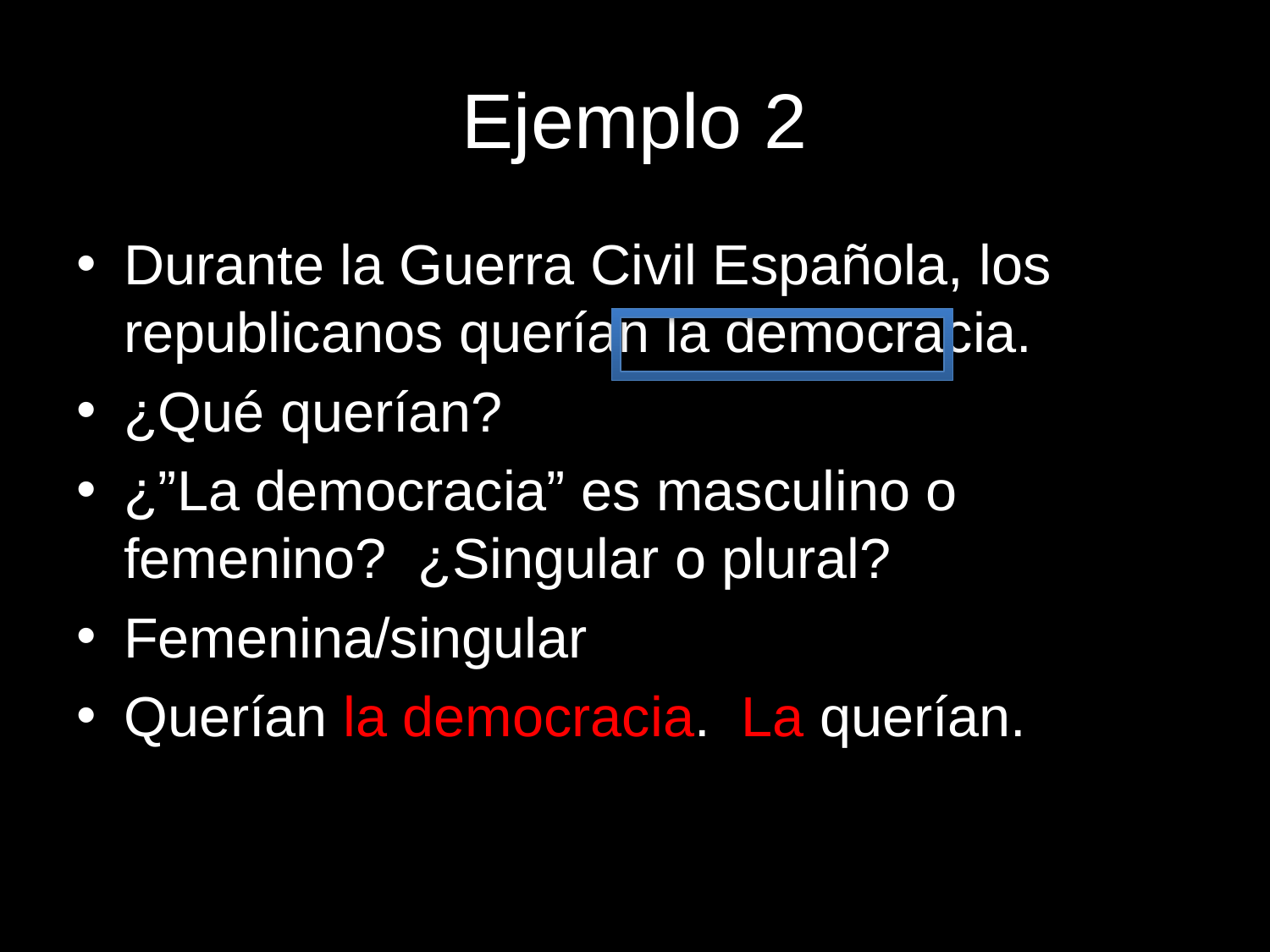

# Ejemplo 2
Durante la Guerra Civil Española, los republicanos querían la democracia.
¿Qué querían?
¿”La democracia” es masculino o femenino?  ¿Singular o plural?
Femenina/singular
Querían la democracia.  La querían.